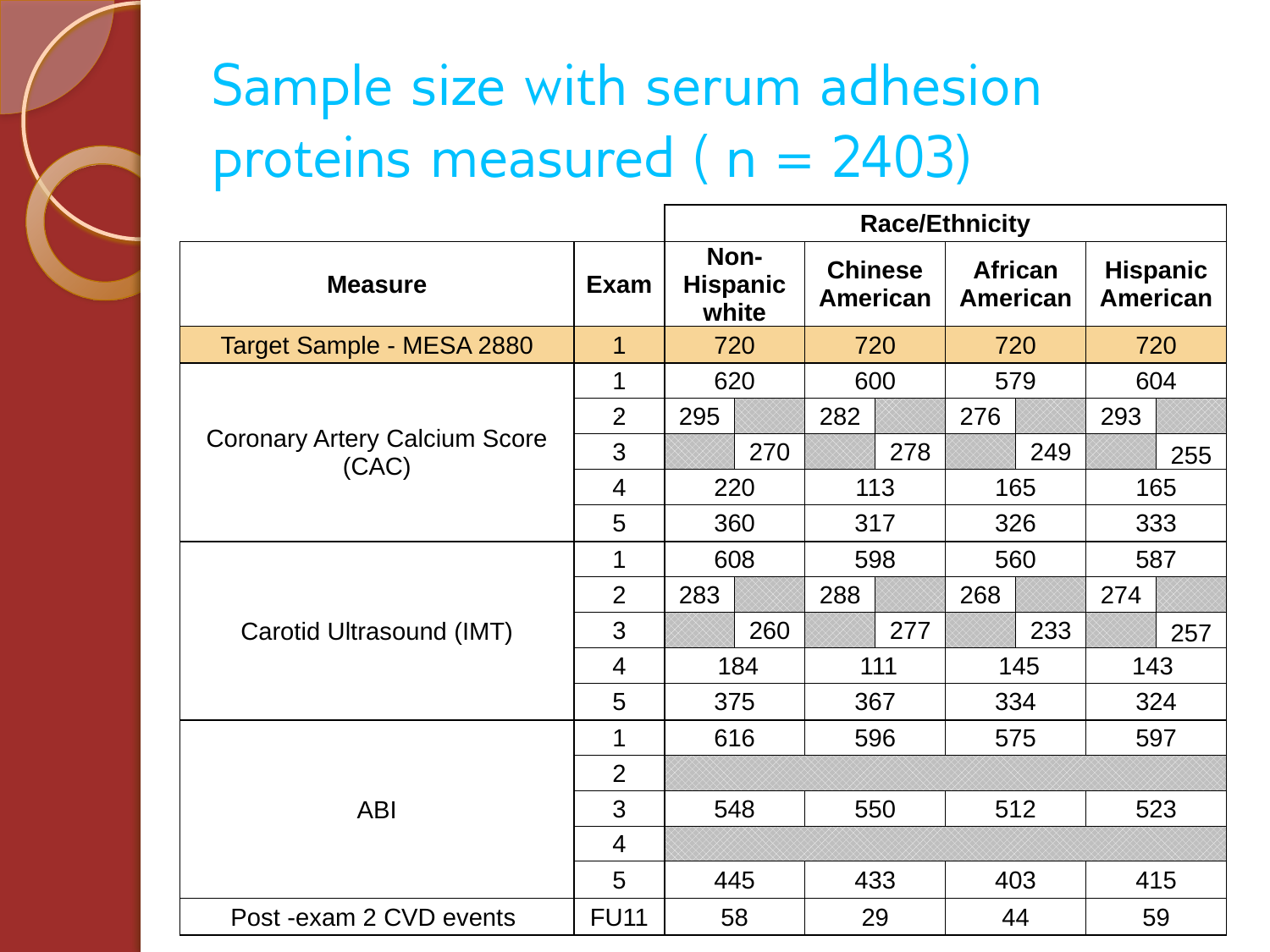

# Sample size with serum adhesion proteins measured ( n = 2403)
|  |  | Race/Ethnicity |  |  |  |  |  |  |  |
| --- | --- | --- | --- | --- | --- | --- | --- | --- | --- |
| Measure | Exam | Non-Hispanic white |  | Chinese American |  | African American |  | Hispanic American |  |
| Target Sample - MESA 2880 | 1 | 720 |  | 720 |  | 720 |  | 720 |  |
| Coronary Artery Calcium Score (CAC) | 1 | 620 |  | 600 |  | 579 |  | 604 |  |
|  | 2 | 295 |  | 282 |  | 276 |  | 293 |  |
|  | 3 |  | 270 |  | 278 |  | 249 |  | 255 |
|  | 4 | 220 |  | 113 |  | 165 |  | 165 |  |
|  | 5 | 360 |  | 317 |  | 326 |  | 333 |  |
| Carotid Ultrasound (IMT) | 1 | 608 |  | 598 |  | 560 |  | 587 |  |
|  | 2 | 283 |  | 288 |  | 268 |  | 274 |  |
|  | 3 |  | 260 |  | 277 |  | 233 |  | 257 |
|  | 4 | 184 |  | 111 |  | 145 |  | 143 |  |
|  | 5 | 375 |  | 367 |  | 334 |  | 324 |  |
| ABI | 1 | 616 |  | 596 |  | 575 |  | 597 |  |
|  | 2 |  |  |  |  |  |  |  |  |
|  | 3 | 548 |  | 550 |  | 512 |  | 523 |  |
|  | 4 |  |  |  |  |  |  |  |  |
|  | 5 | 445 |  | 433 |  | 403 |  | 415 |  |
| Post -exam 2 CVD events | FU11 | 58 |  | 29 |  | 44 |  | 59 |  |